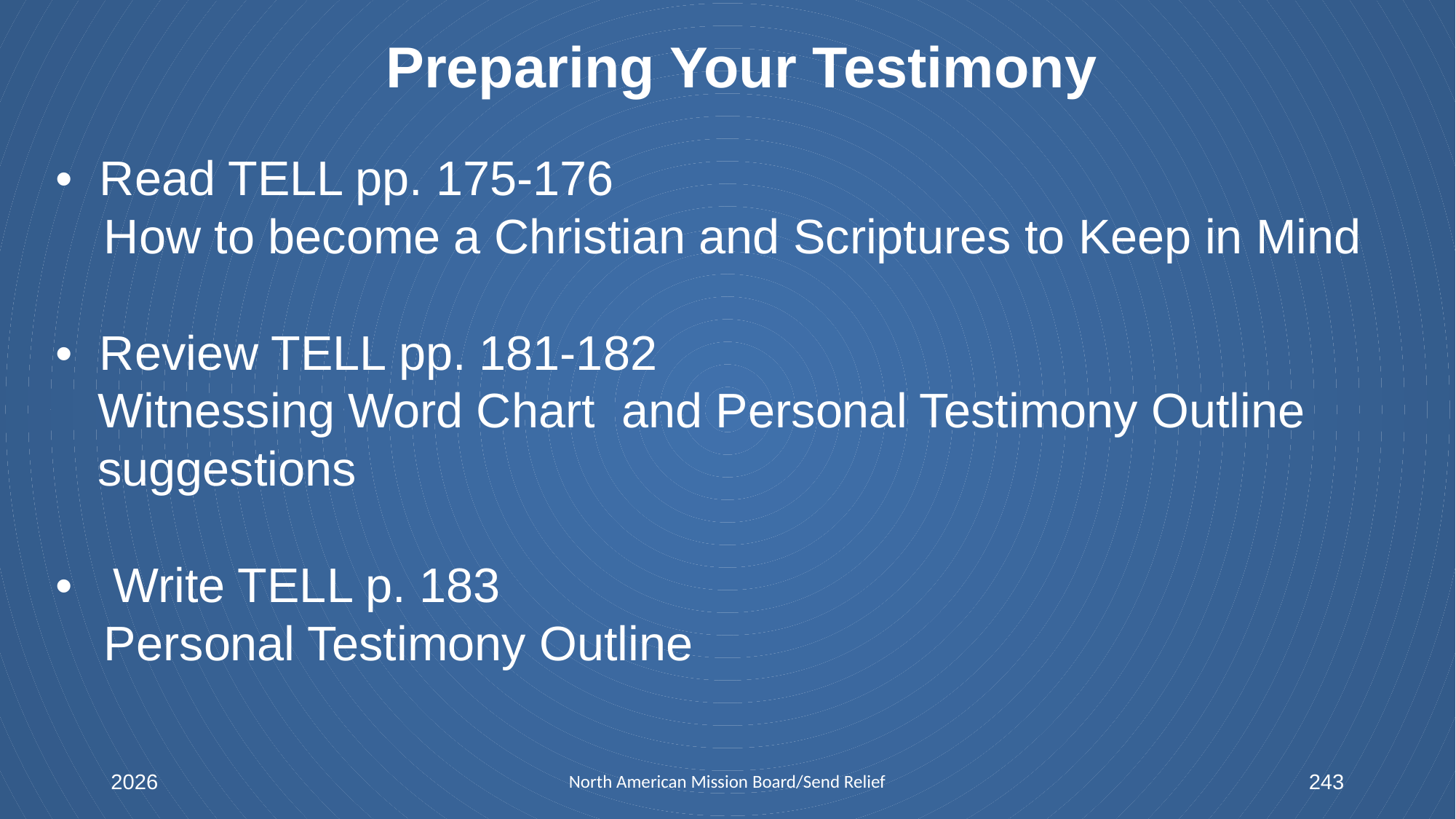

# Preparing Your Testimony
•  Read TELL pp. 175-176
How to become a Christian and Scriptures to Keep in Mind

•  Review TELL pp. 181-182
Witnessing Word Chart  and Personal Testimony Outline suggestions

•   Write TELL p. 183
Personal Testimony Outline
2026
North American Mission Board/Send Relief
243